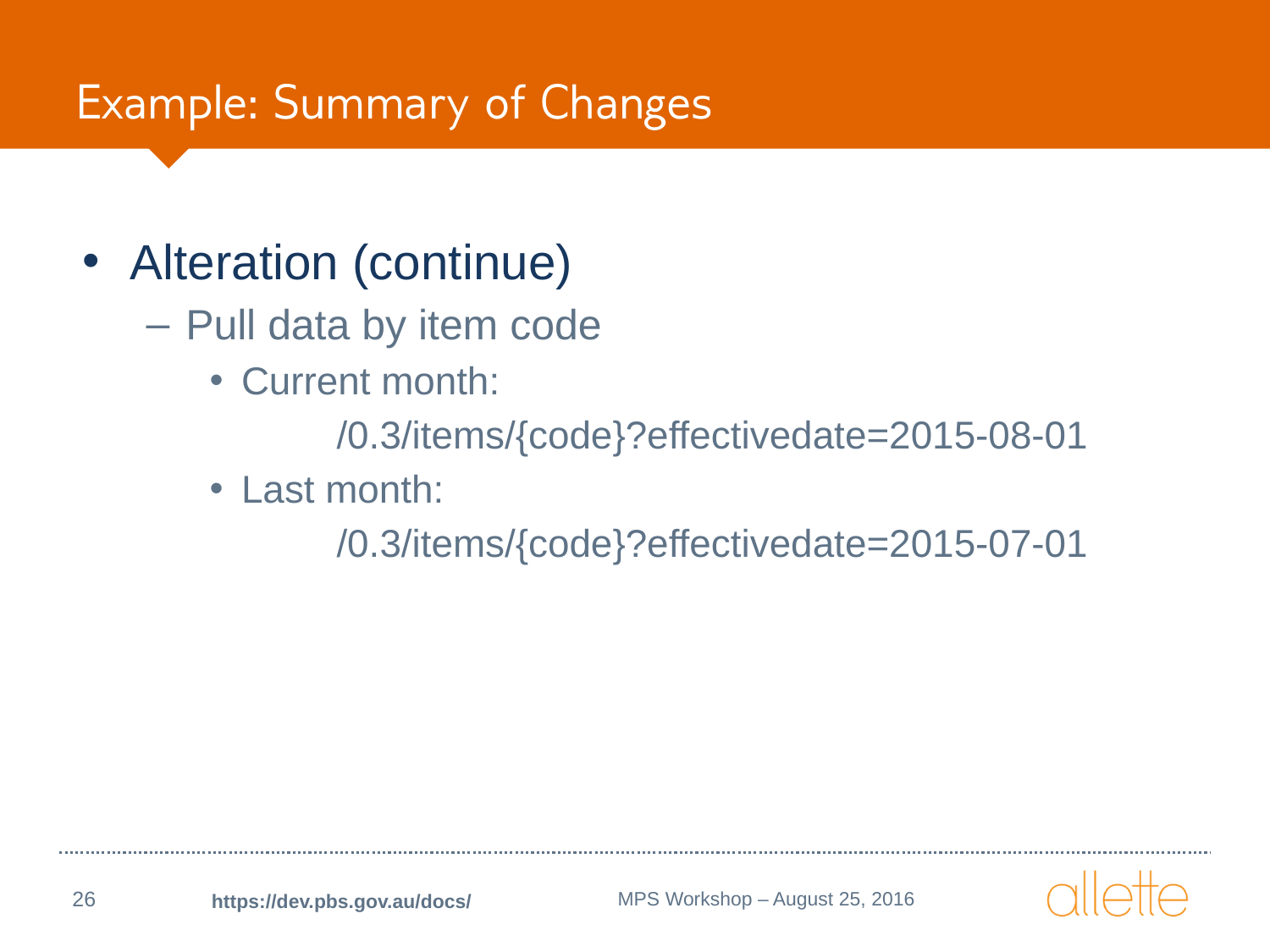

# Example: Summary of Changes
Alteration (continue)
Pull data by item code
Current month:
	/0.3/items/{code}?effectivedate=2015-08-01
Last month:
	/0.3/items/{code}?effectivedate=2015-07-01

26
MPS Workshop – August 25, 2016
https://dev.pbs.gov.au/docs/